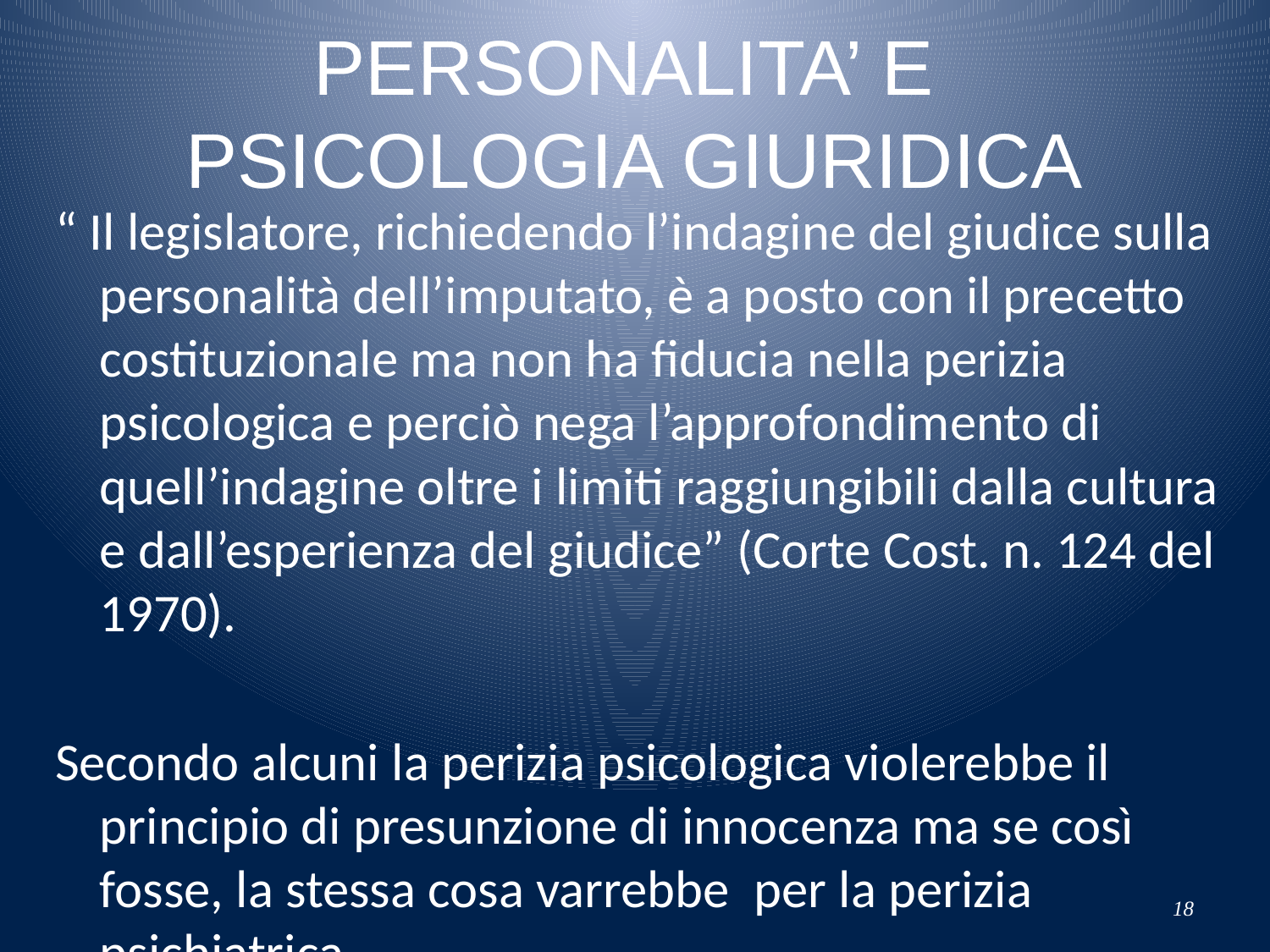

# PERSONALITA’ E PSICOLOGIA GIURIDICA
“ Il legislatore, richiedendo l’indagine del giudice sulla personalità dell’imputato, è a posto con il precetto costituzionale ma non ha fiducia nella perizia psicologica e perciò nega l’approfondimento di quell’indagine oltre i limiti raggiungibili dalla cultura e dall’esperienza del giudice” (Corte Cost. n. 124 del 1970).

Secondo alcuni la perizia psicologica violerebbe il principio di presunzione di innocenza ma se così fosse, la stessa cosa varrebbe  per la perizia psichiatrica.
18